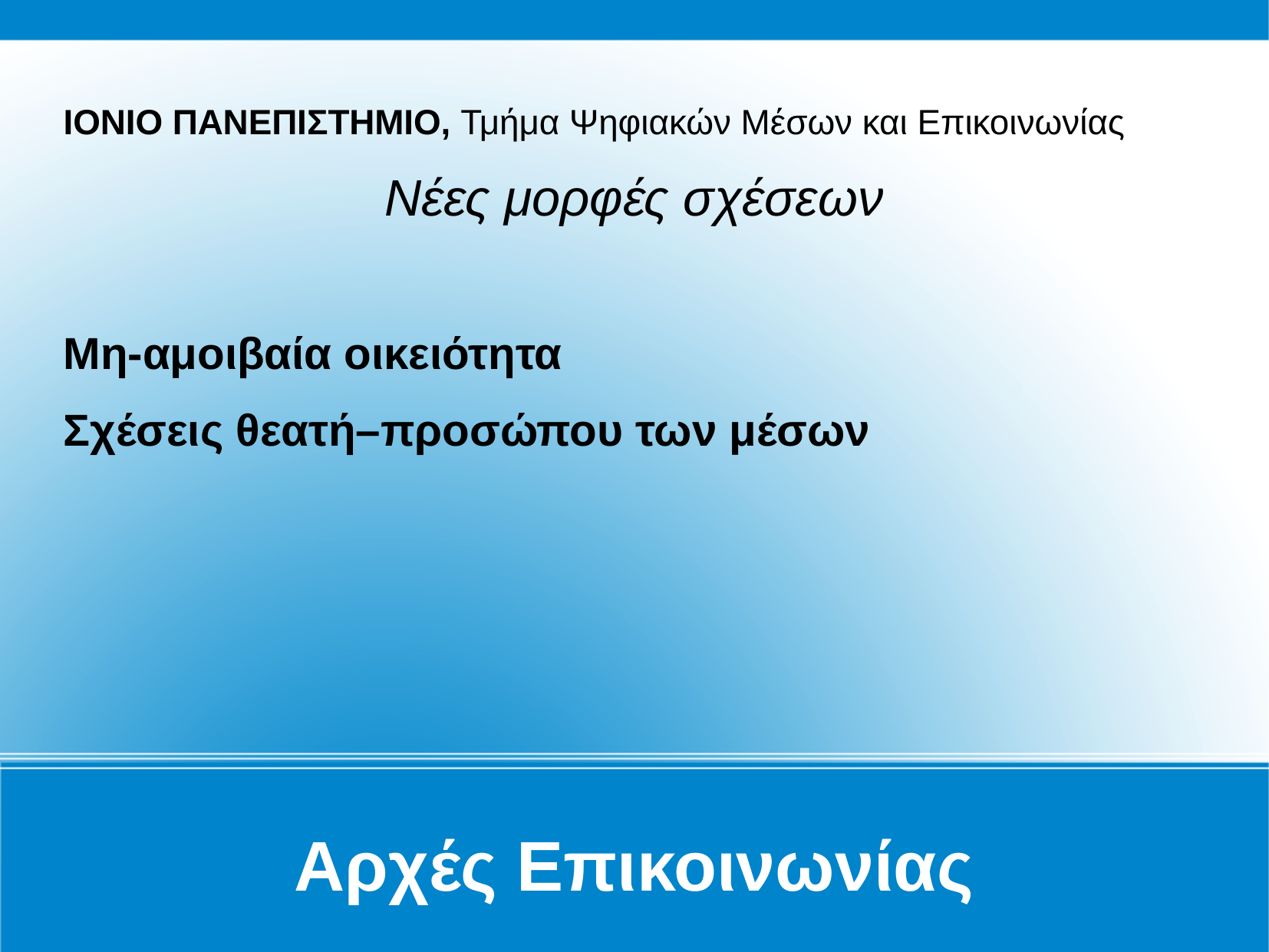

Αρχές Επικοινωνίας
ΙΟΝΙΟ ΠΑΝΕΠΙΣΤΗΜΙΟ, Τμήμα Ψηφιακών Μέσων και Επικοινωνίας
Νέες μορφές σχέσεων

Μη-αμοιβαία οικειότητα
Σχέσεις θεατή–προσώπου των μέσων